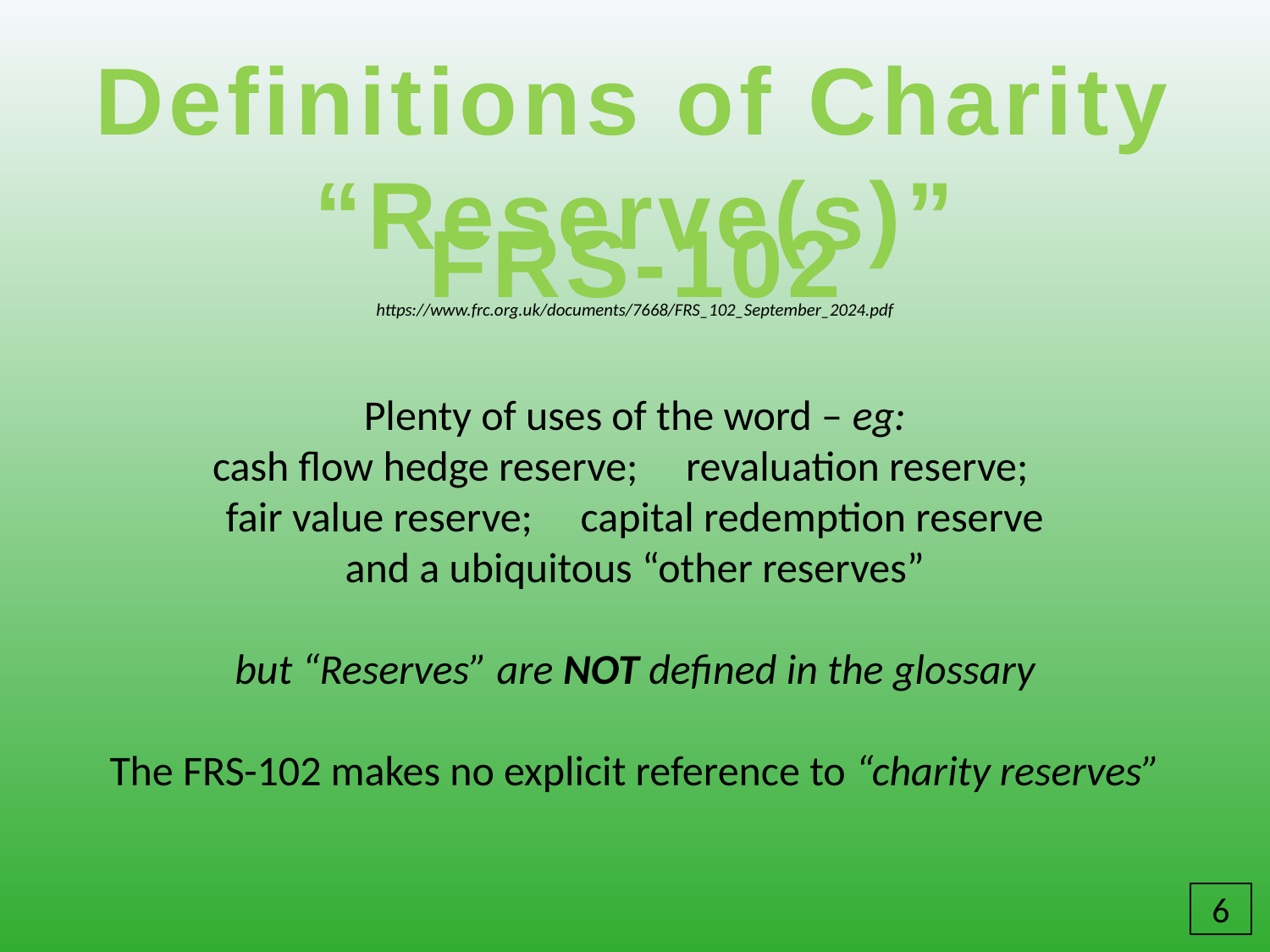

Definitions of Charity “Reserve(s)”
FRS-102
https://www.frc.org.uk/documents/7668/FRS_102_September_2024.pdf
Plenty of uses of the word – eg:
cash flow hedge reserve;     revaluation reserve;
fair value reserve;     capital redemption reserve
and a ubiquitous “other reserves”

but “Reserves” are NOT defined in the glossary

The FRS-102 makes no explicit reference to “charity reserves”
6